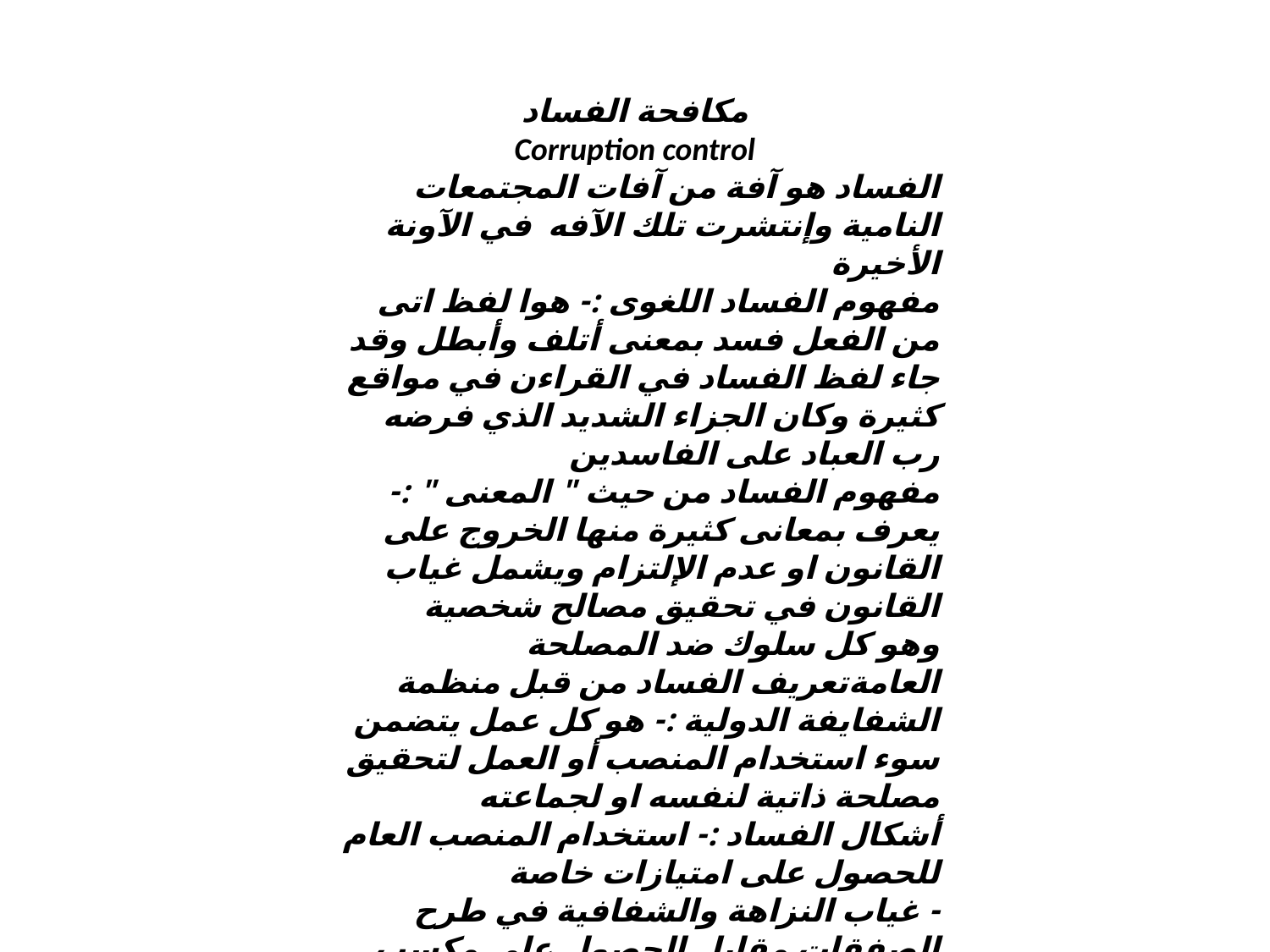

مكافحة الفساد
Corruption control
الفساد هو آفة من آفات المجتمعات النامية وإنتشرت تلك الآفه  في الآونة الأخيرة
مفهوم الفساد اللغوى :- هوا لفظ اتى من الفعل فسد بمعنى أتلف وأبطل وقد جاء لفظ الفساد في القراءن في مواقع كثيرة وكان الجزاء الشديد الذي فرضه رب العباد على الفاسدين
مفهوم الفساد من حيث " المعنى " :-  يعرف بمعانى كثيرة منها الخروج على القانون او عدم الإلتزام ويشمل غياب القانون في تحقيق مصالح شخصية
وهو كل سلوك ضد المصلحة العامةتعريف الفساد من قبل منظمة الشفايفة الدولية :- هو كل عمل يتضمن سوء استخدام المنصب أو العمل لتحقيق مصلحة ذاتية لنفسه او لجماعته
أشكال الفساد :- استخدام المنصب العام للحصول على امتيازات خاصة
- غياب النزاهة والشفافية في طرح الصفقات مقابل الحصول على مكسب مادى او معنوى
- المحسوبية والمحاباة والوساطة
- سرقة الأموال والممتلكات العامة
- اهدار المال العام.